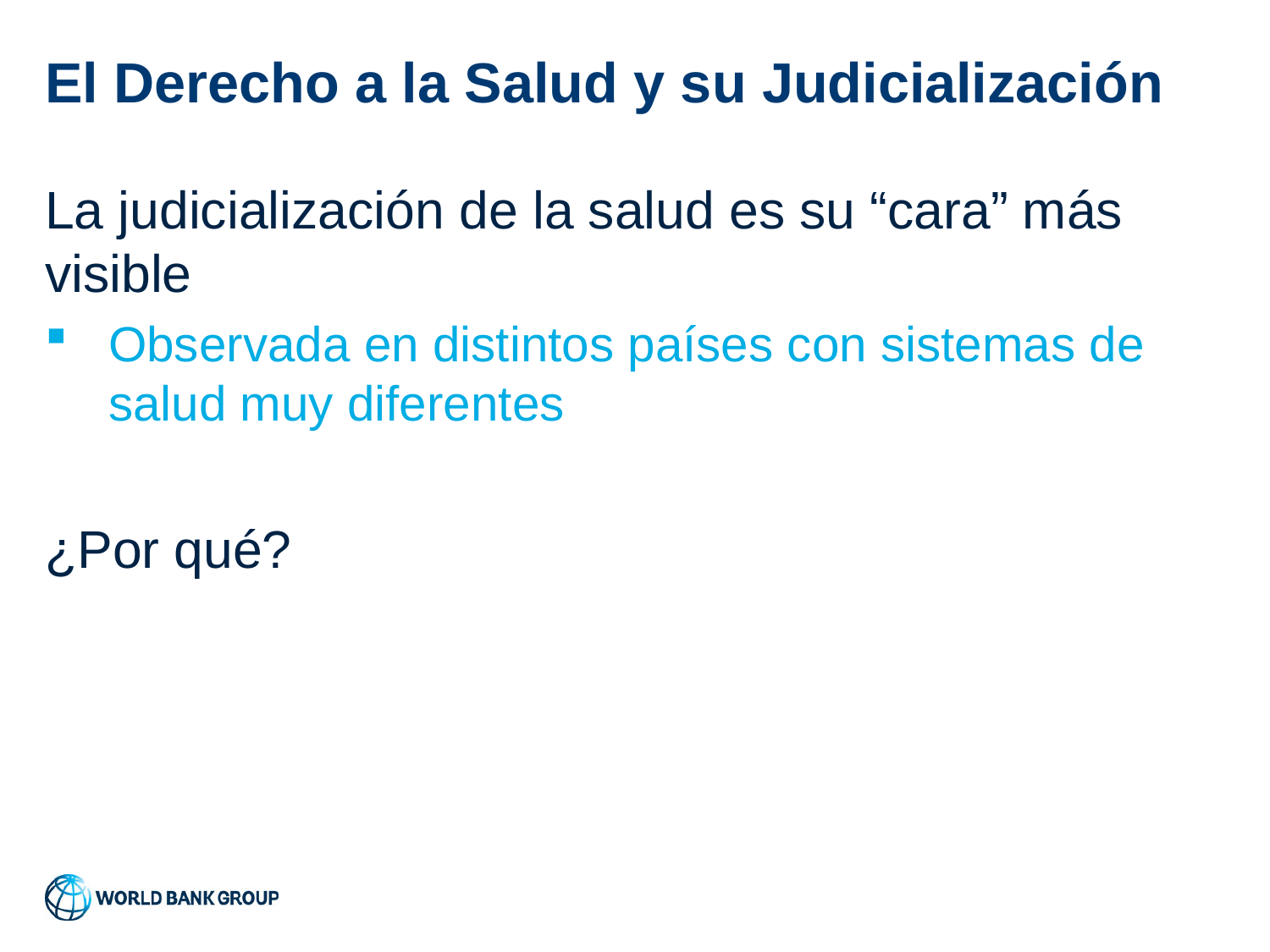

# El Derecho a la Salud y su Judicialización
La judicialización de la salud es su “cara” más visible
Observada en distintos países con sistemas de salud muy diferentes

¿Por qué?